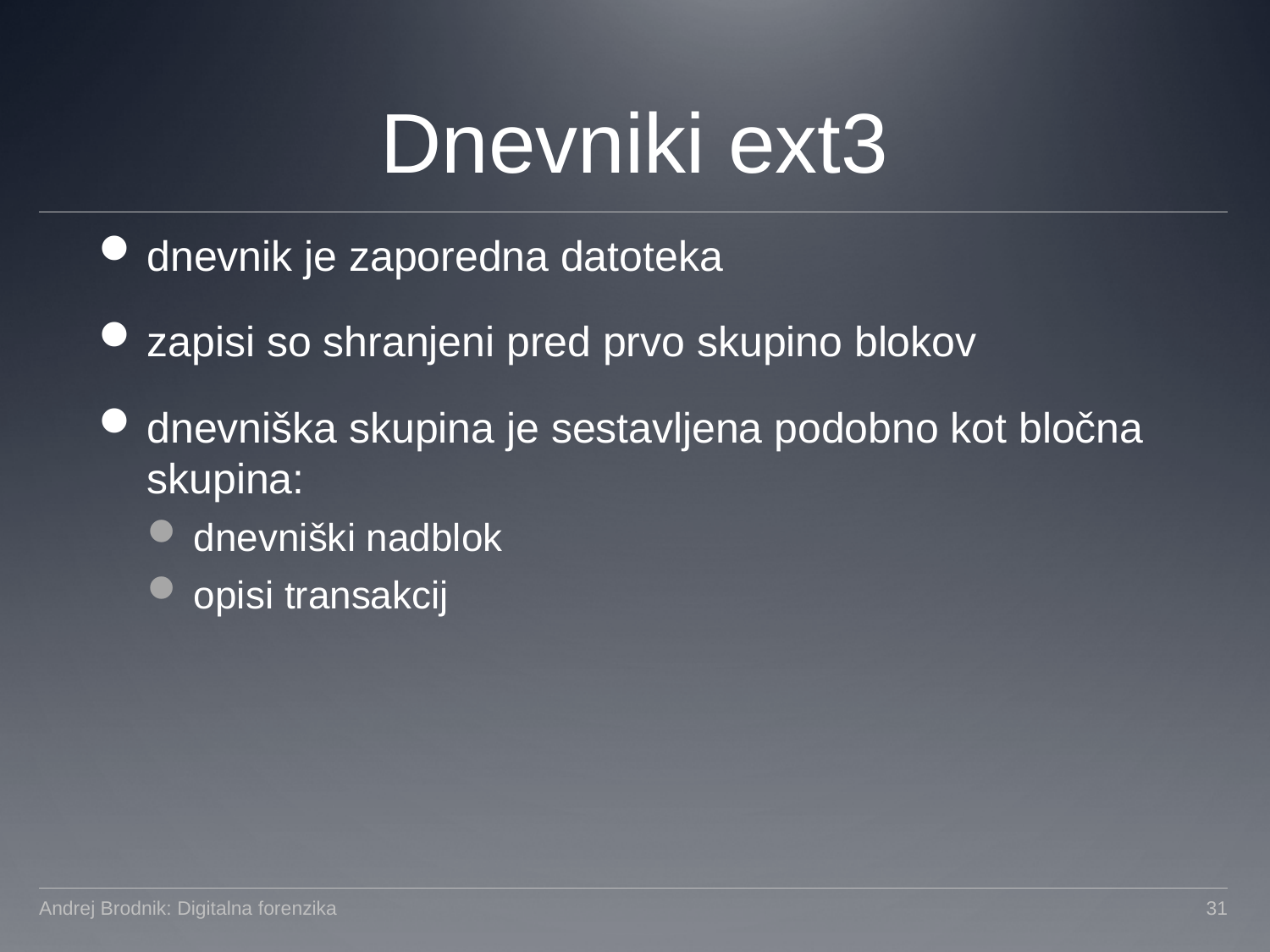

# Dnevniki ext3
dnevnik je zaporedna datoteka
zapisi so shranjeni pred prvo skupino blokov
dnevniška skupina je sestavljena podobno kot bločna skupina:
dnevniški nadblok
opisi transakcij

Andrej Brodnik: Digitalna forenzika
31